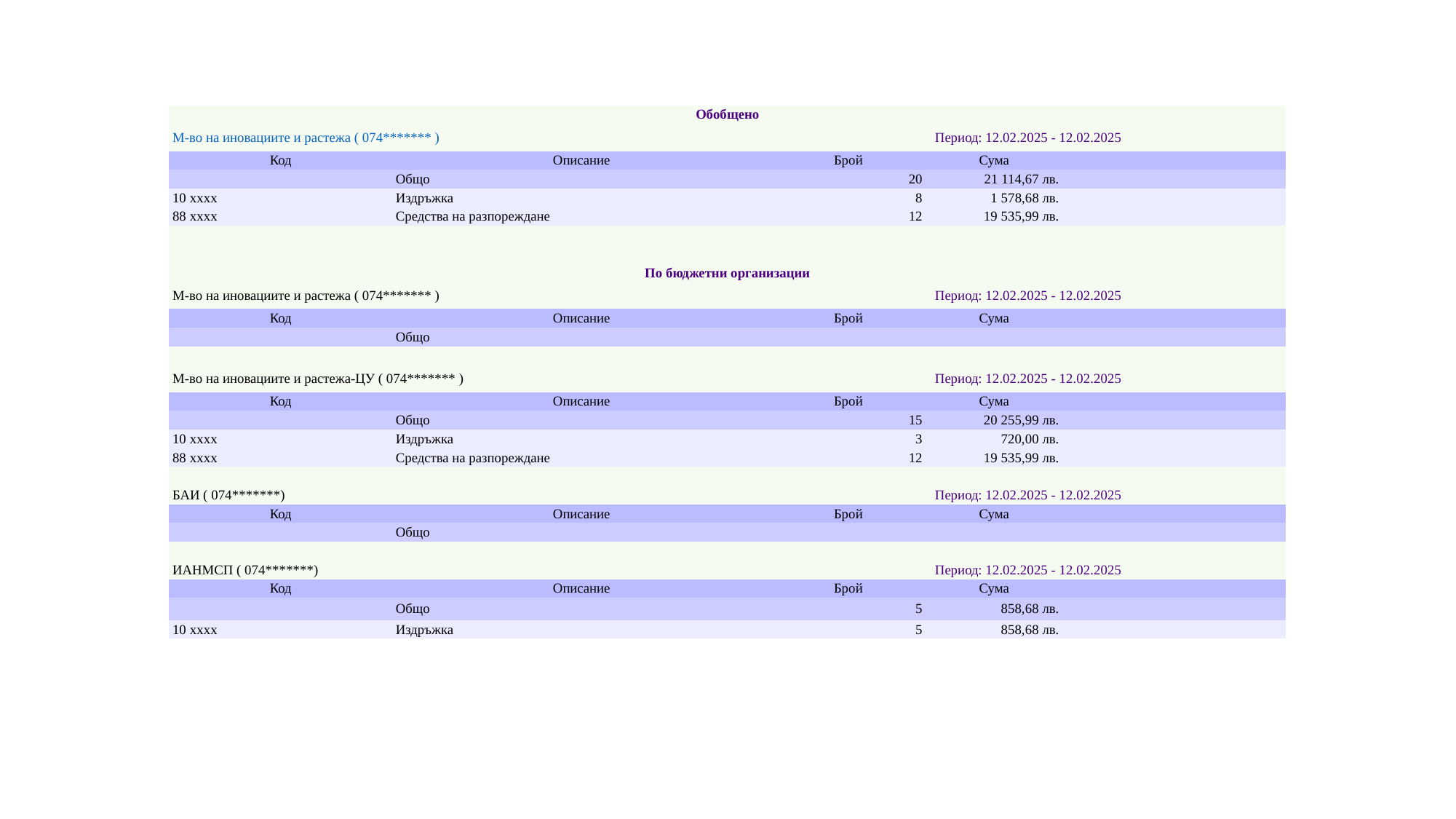

| Обобщено |  |  |  |  |
| --- | --- | --- | --- | --- |
| М-во на иновациите и растежа ( 074\*\*\*\*\*\*\* ) |  | Период: 12.02.2025 - 12.02.2025 |  |  |
| Код | Описание | Брой | Сума |  |
|  | Общо | 20 | 21 114,67 лв. |  |
| 10 xxxx | Издръжка | 8 | 1 578,68 лв. |  |
| 88 xxxx | Средства на разпореждане | 12 | 19 535,99 лв. |  |
|  |  |  |  |  |
|  |  |  |  |  |
| По бюджетни организации |  |  |  |  |
| М-во на иновациите и растежа ( 074\*\*\*\*\*\*\* ) |  | Период: 12.02.2025 - 12.02.2025 |  |  |
| Код | Описание | Брой | Сума |  |
|  | Общо |  |  |  |
|  |  |  |  |  |
| М-во на иновациите и растежа-ЦУ ( 074\*\*\*\*\*\*\* ) |  | Период: 12.02.2025 - 12.02.2025 |  |  |
| Код | Описание | Брой | Сума |  |
|  | Общо | 15 | 20 255,99 лв. |  |
| 10 xxxx | Издръжка | 3 | 720,00 лв. |  |
| 88 xxxx | Средства на разпореждане | 12 | 19 535,99 лв. |  |
|  |  |  |  |  |
| БАИ ( 074\*\*\*\*\*\*\*) |  | Период: 12.02.2025 - 12.02.2025 |  |  |
| Код | Описание | Брой | Сума |  |
|  | Общо |  |  |  |
|  |  |  |  |  |
| ИАНМСП ( 074\*\*\*\*\*\*\*) |  | Период: 12.02.2025 - 12.02.2025 |  |  |
| Код | Описание | Брой | Сума |  |
|  | Общо | 5 | 858,68 лв. |  |
| 10 xxxx | Издръжка | 5 | 858,68 лв. |  |
#